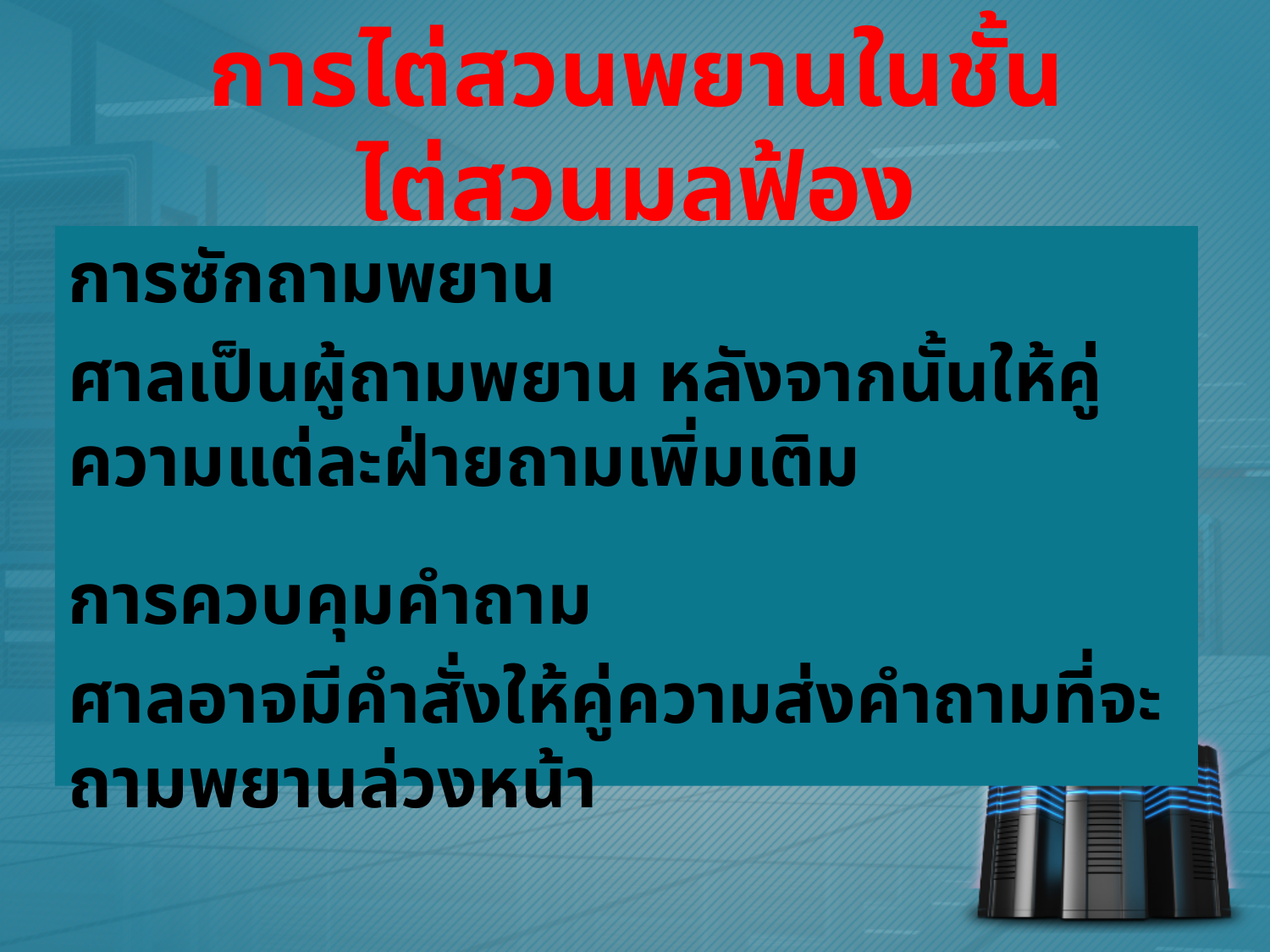

# การไต่สวนพยานในชั้นไต่สวนมูลฟ้อง
การซักถามพยาน
ศาลเป็นผู้ถามพยาน หลังจากนั้นให้คู่ความแต่ละฝ่ายถามเพิ่มเติม

การควบคุมคำถาม
ศาลอาจมีคำสั่งให้คู่ความส่งคำถามที่จะถามพยานล่วงหน้า